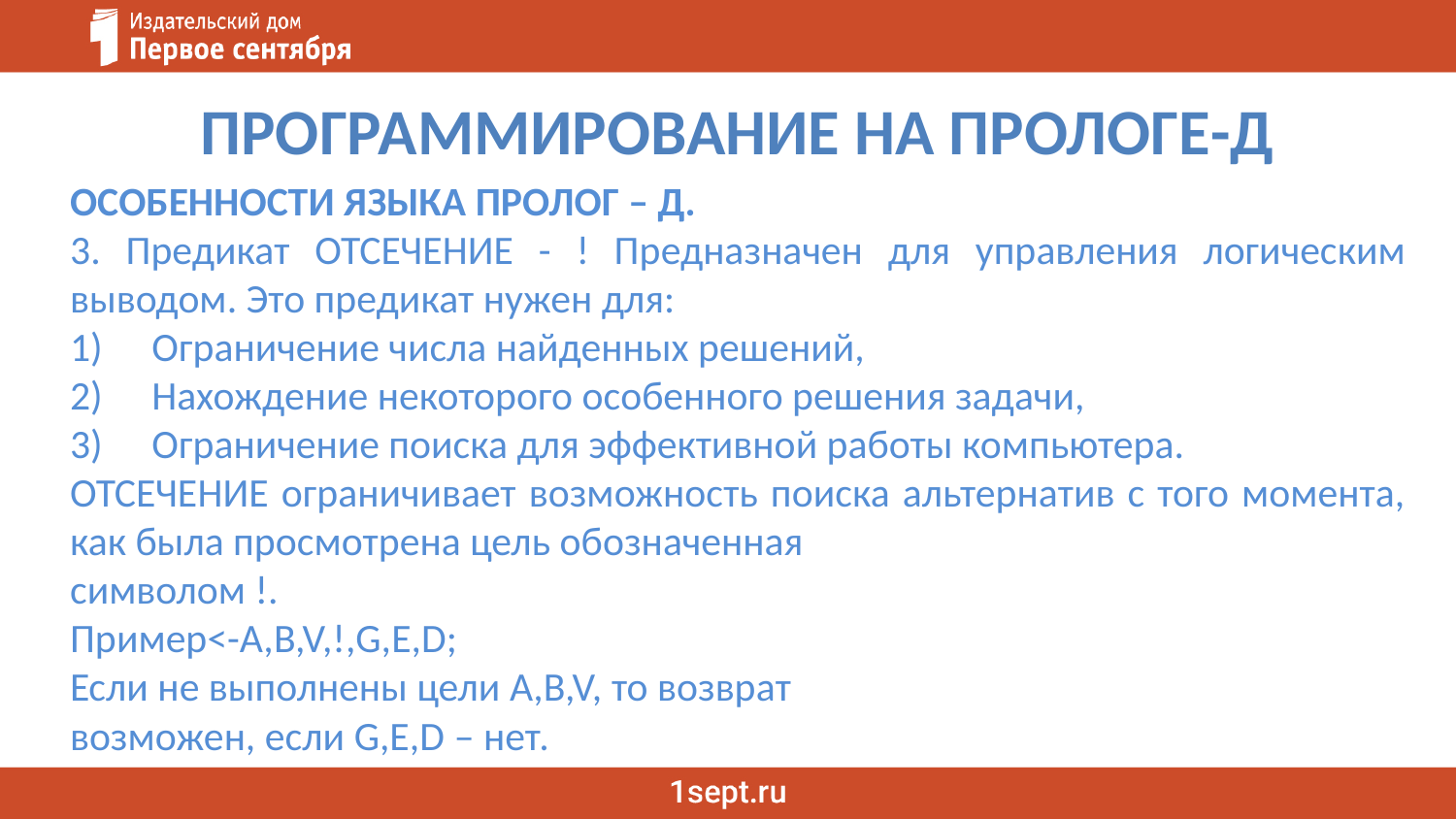

# ПРОГРАММИРОВАНИЕ НА ПРОЛОГЕ-Д
ОСОБЕННОСТИ ЯЗЫКА ПРОЛОГ – Д.
3. Предикат ОТСЕЧЕНИЕ - ! Предназначен для управления логическим выводом. Это предикат нужен для:
Ограничение числа найденных решений,
Нахождение некоторого особенного решения задачи,
Ограничение поиска для эффективной работы компьютера.
ОТСЕЧЕНИЕ ограничивает возможность поиска альтернатив с того момента, как была просмотрена цель обозначенная
символом !.
Пример<-A,B,V,!,G,E,D;
Если не выполнены цели A,B,V, то возврат
возможен, если G,E,D – нет.